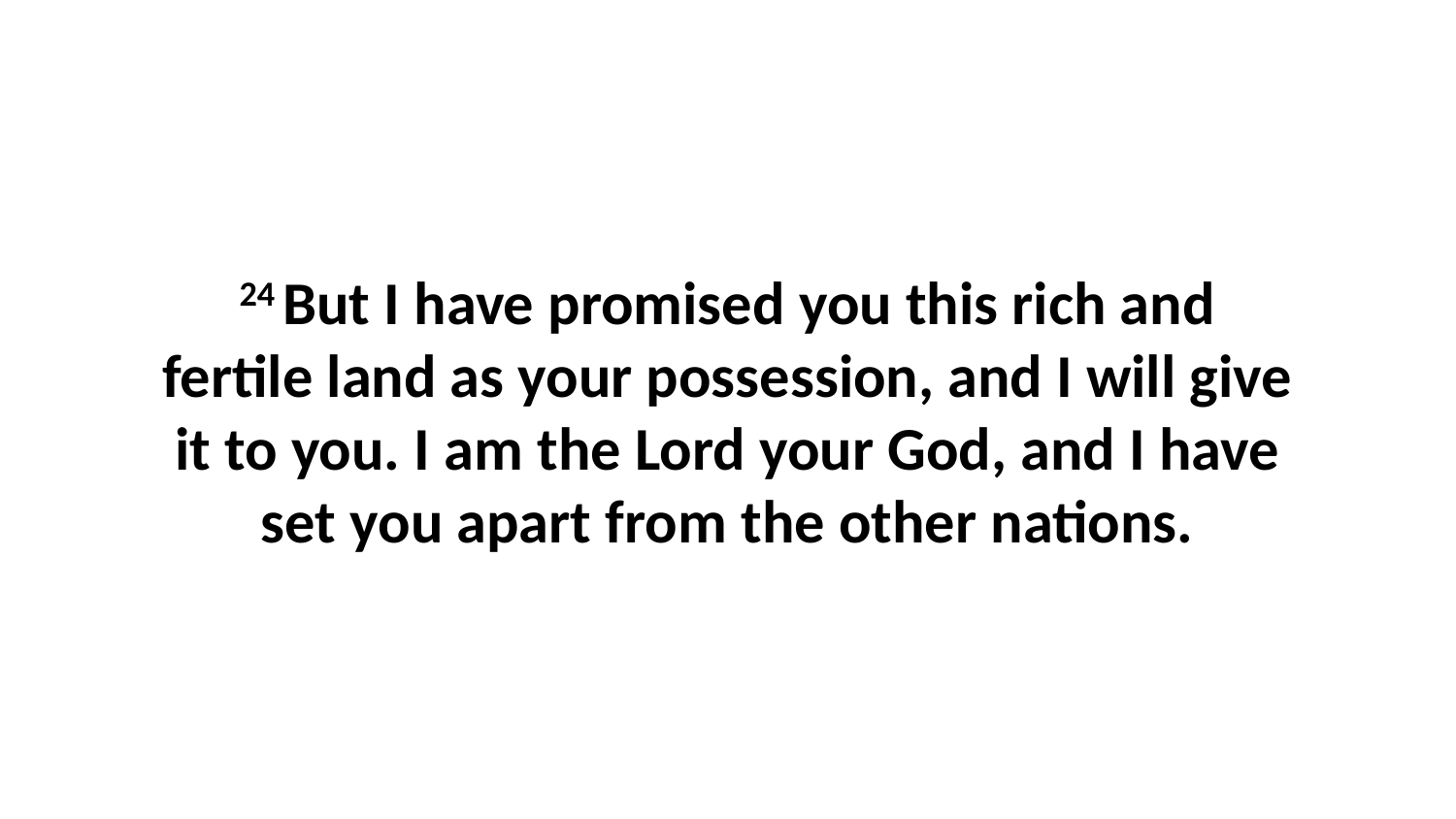

24 But I have promised you this rich and fertile land as your possession, and I will give it to you. I am the Lord your God, and I have set you apart from the other nations.